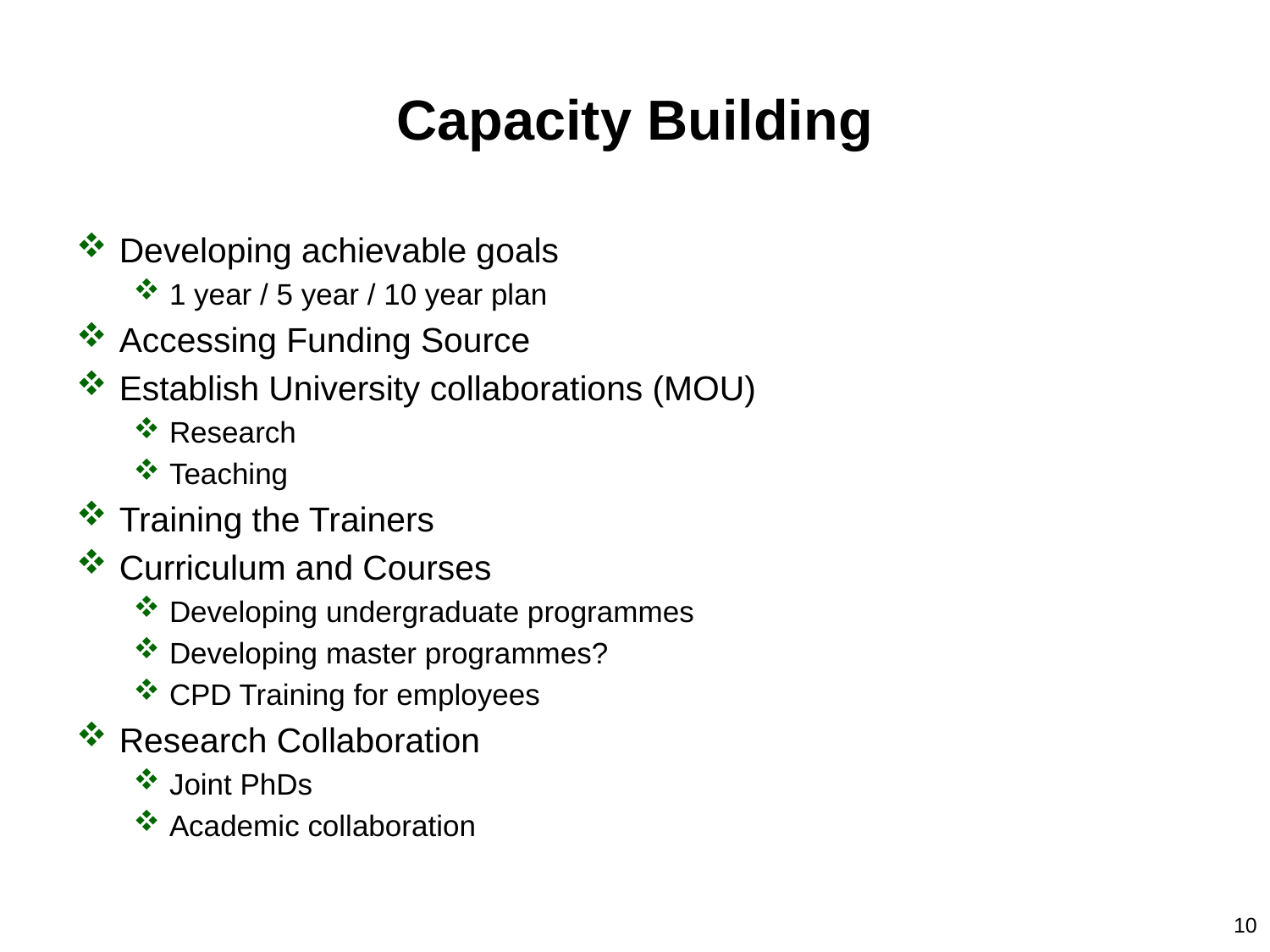

# Capacity Building
Developing achievable goals
1 year / 5 year / 10 year plan
Accessing Funding Source
Establish University collaborations (MOU)
Research
Teaching
Training the Trainers
Curriculum and Courses
Developing undergraduate programmes
Developing master programmes?
CPD Training for employees
Research Collaboration
Joint PhDs
Academic collaboration

10